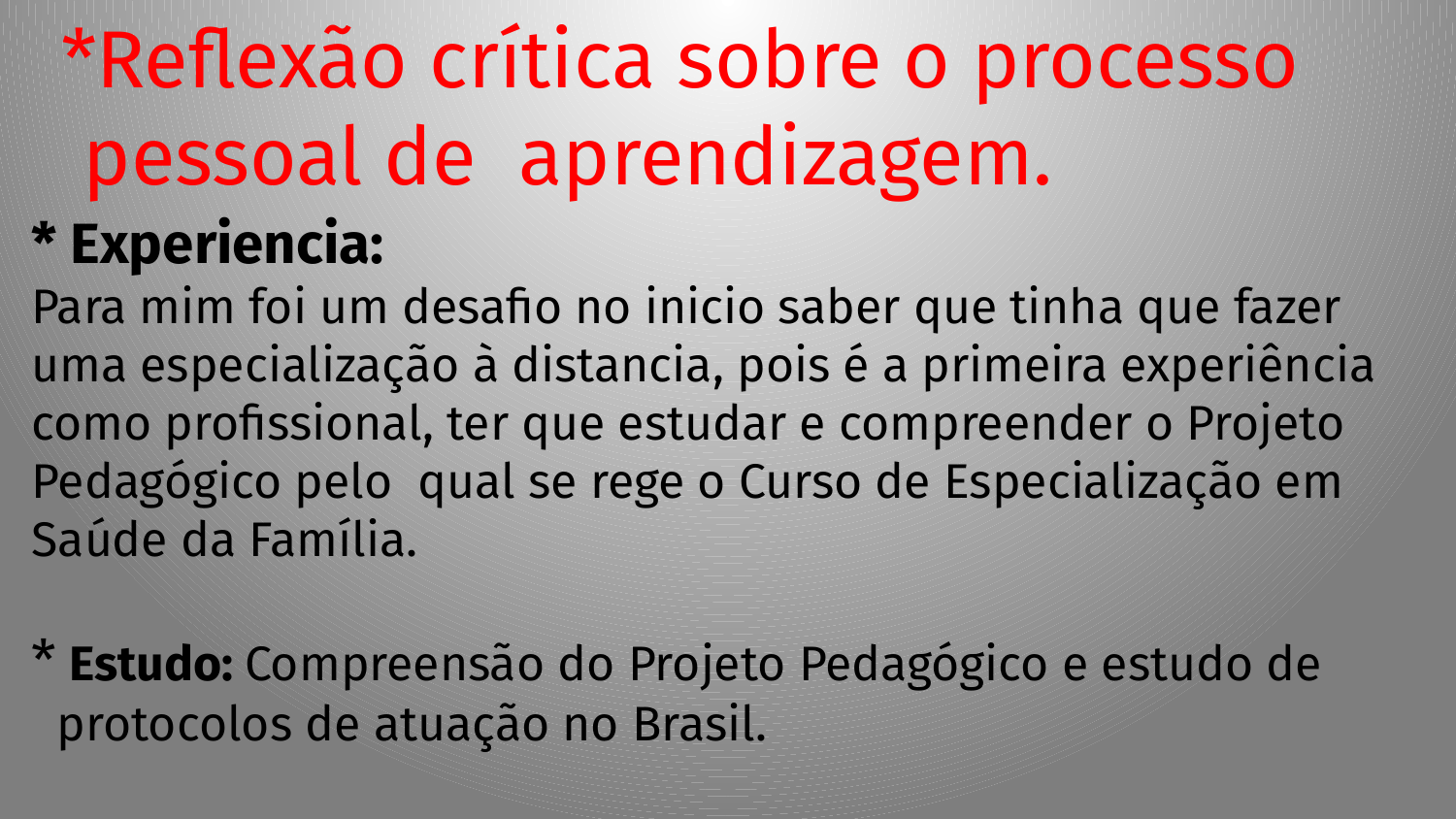

*Reflexão crítica sobre o processo
 pessoal de  aprendizagem.

* Experiencia:
Para mim foi um desafio no inicio saber que tinha que fazer uma especialização à distancia, pois é a primeira experiência como profissional, ter que estudar e compreender o Projeto Pedagógico pelo  qual se rege o Curso de Especialização em Saúde da Família.
* Estudo: Compreensão do Projeto Pedagógico e estudo de
  protocolos de atuação no Brasil.